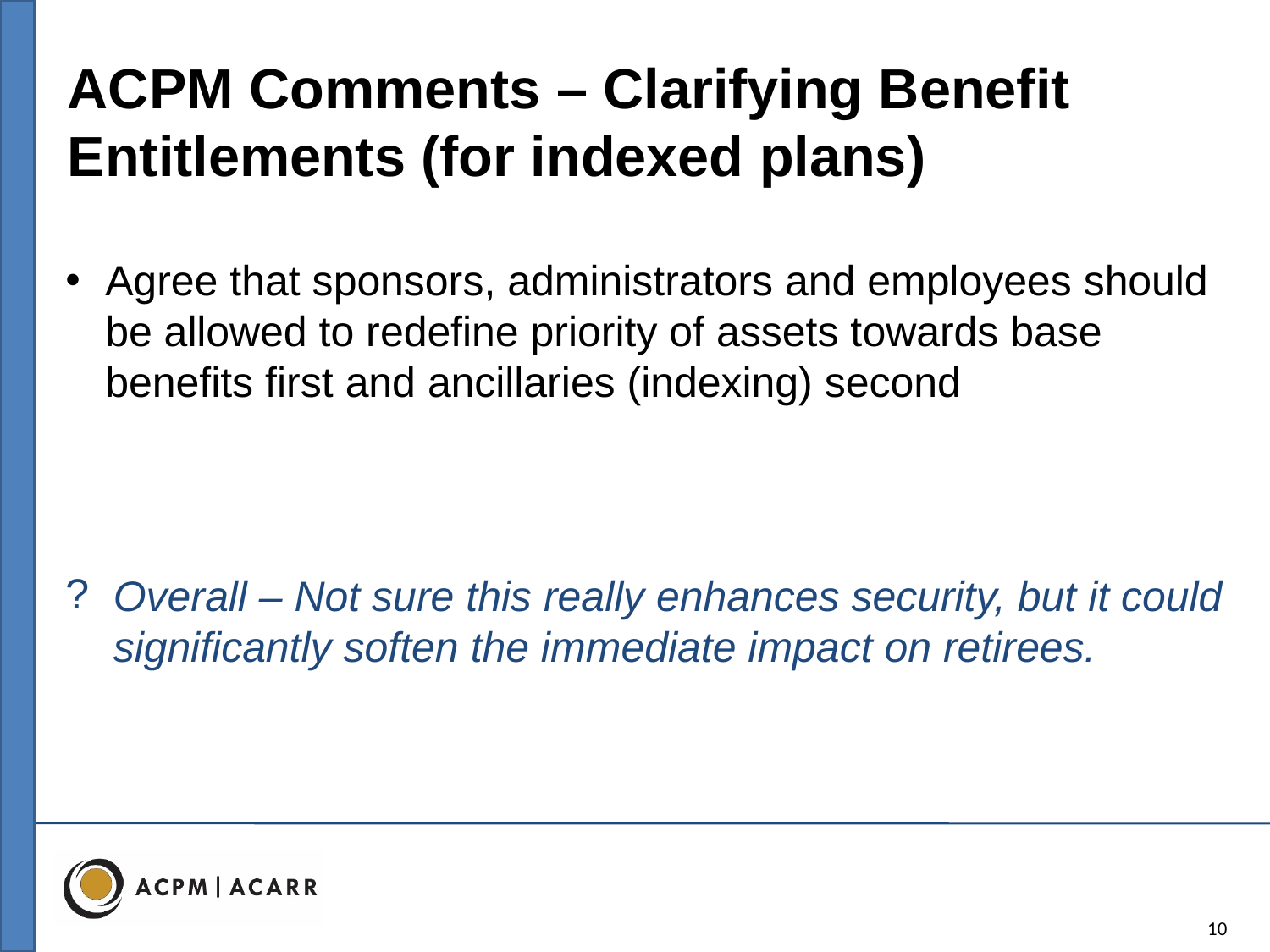

ACPM Comments – Clarifying Benefit Entitlements (for indexed plans)

Agree that sponsors, administrators and employees should be allowed to redefine priority of assets towards base benefits first and ancillaries (indexing) second
Overall – Not sure this really enhances security, but it could significantly soften the immediate impact on retirees.

10